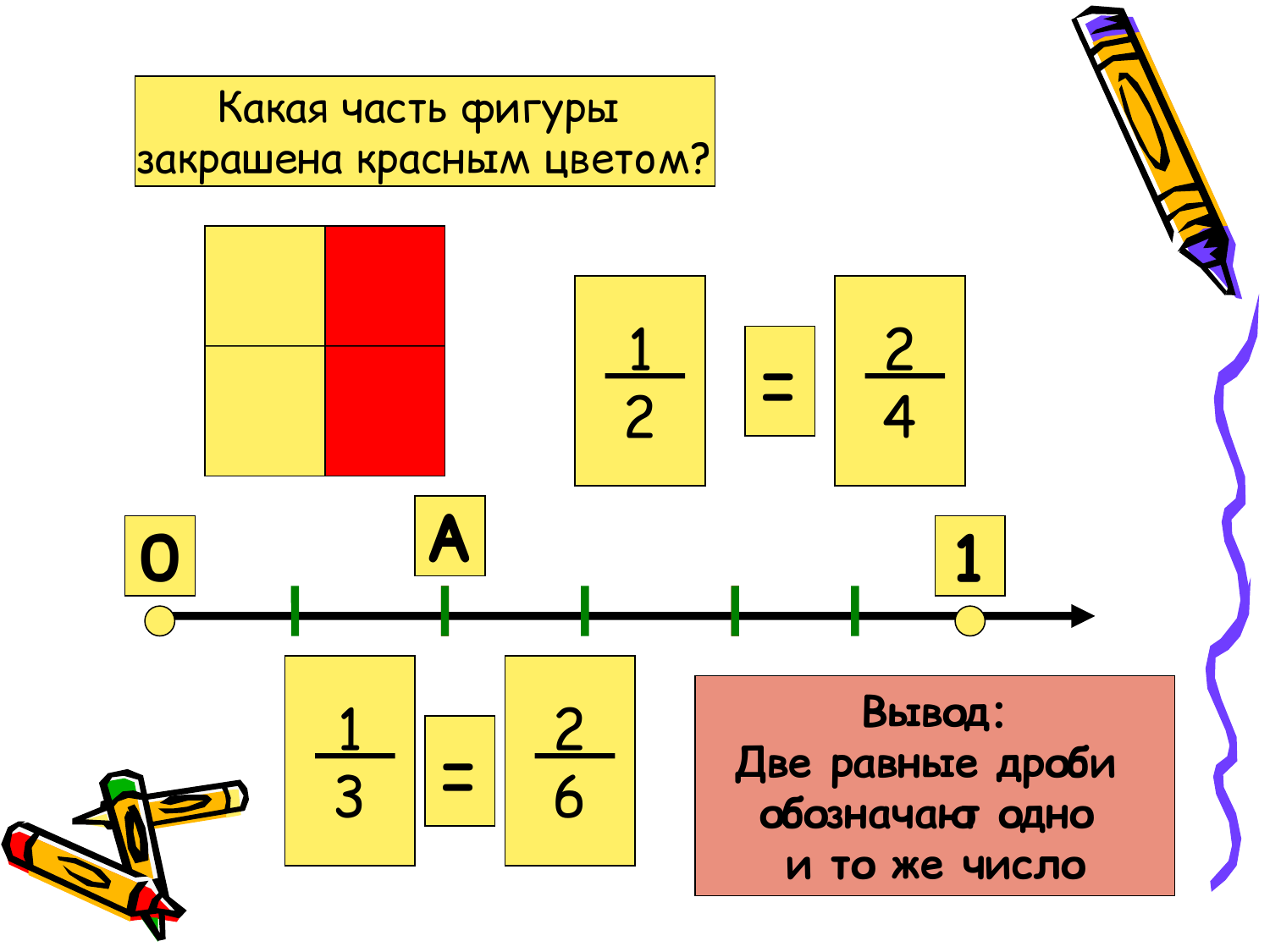

Какая часть фигуры
закрашена красным цветом?

1
2
2
4
=

А
0
1

1
3
2
6
Вывод:
Две равные дроби
обозначают одно
и то же число
=